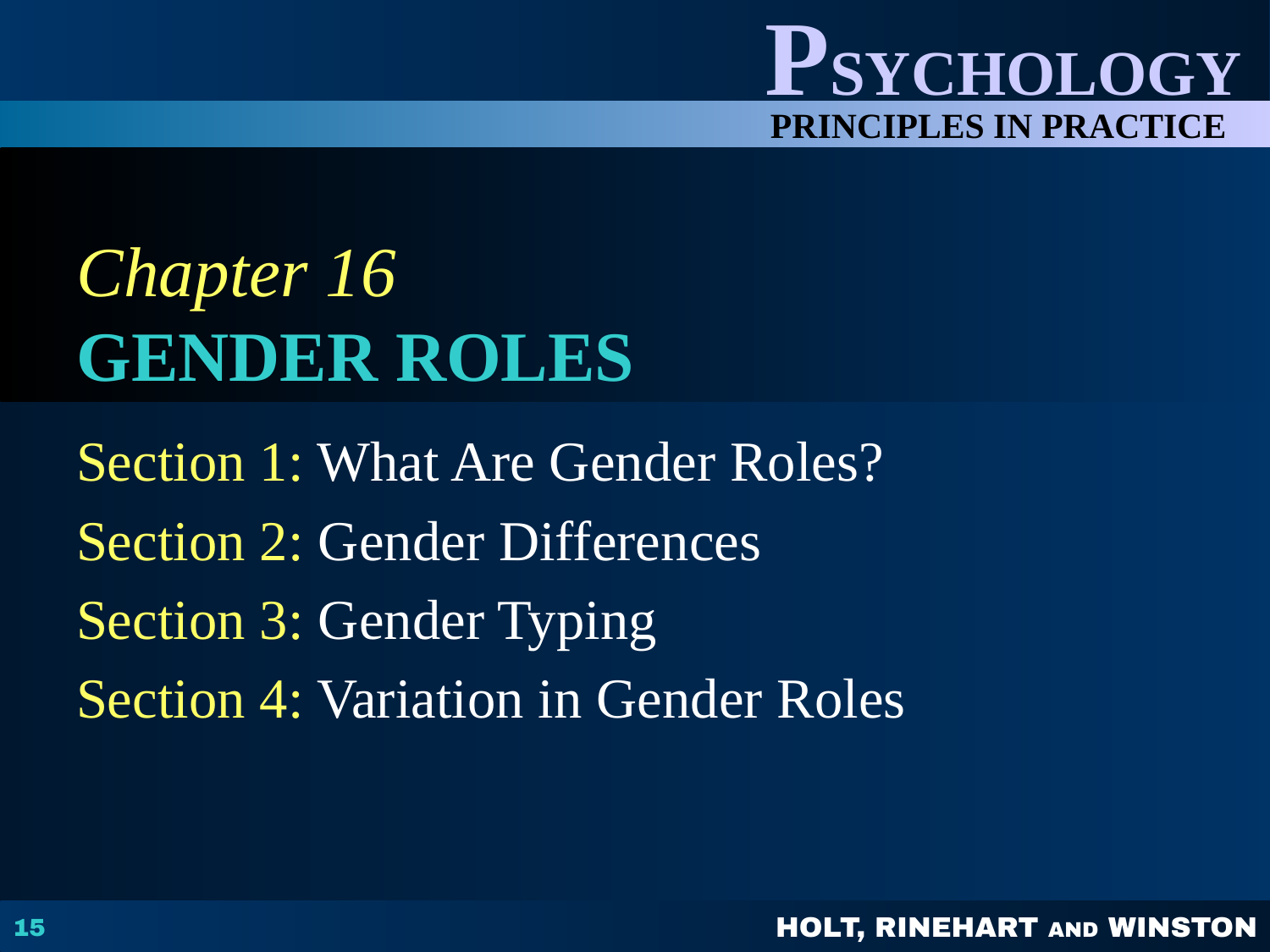

# Chapter 16 GENDER ROLES
Section 1: What Are Gender Roles?
Section 2: Gender Differences
Section 3: Gender Typing
Section 4: Variation in Gender Roles
15